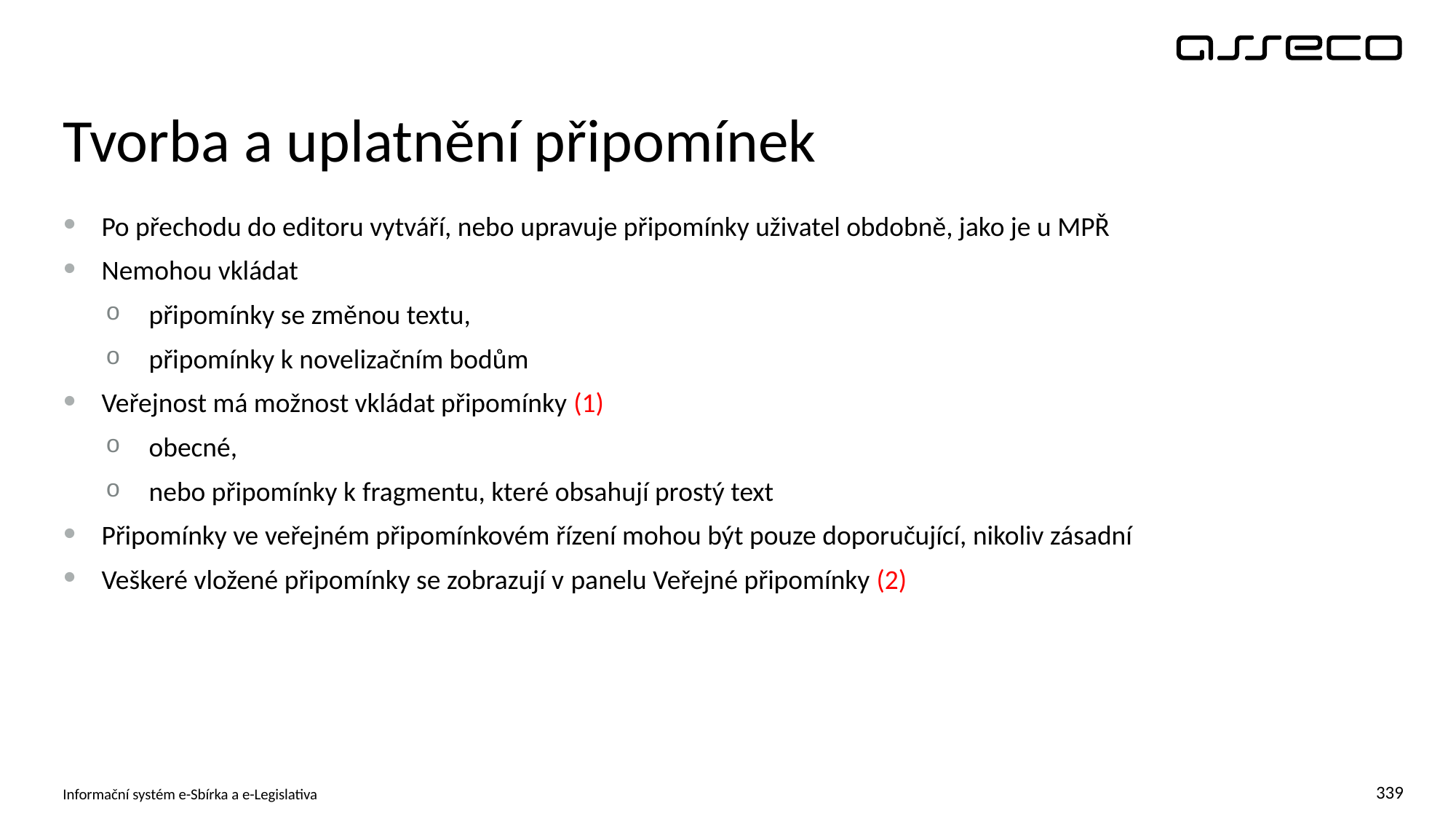

# Tvorba a uplatnění připomínek
Po přechodu do editoru vytváří, nebo upravuje připomínky uživatel obdobně, jako je u MPŘ
Nemohou vkládat
připomínky se změnou textu,
připomínky k novelizačním bodům
Veřejnost má možnost vkládat připomínky (1)
obecné,
nebo připomínky k fragmentu, které obsahují prostý text
Připomínky ve veřejném připomínkovém řízení mohou být pouze doporučující, nikoliv zásadní
Veškeré vložené připomínky se zobrazují v panelu Veřejné připomínky (2)

Informační systém e-Sbírka a e-Legislativa
339